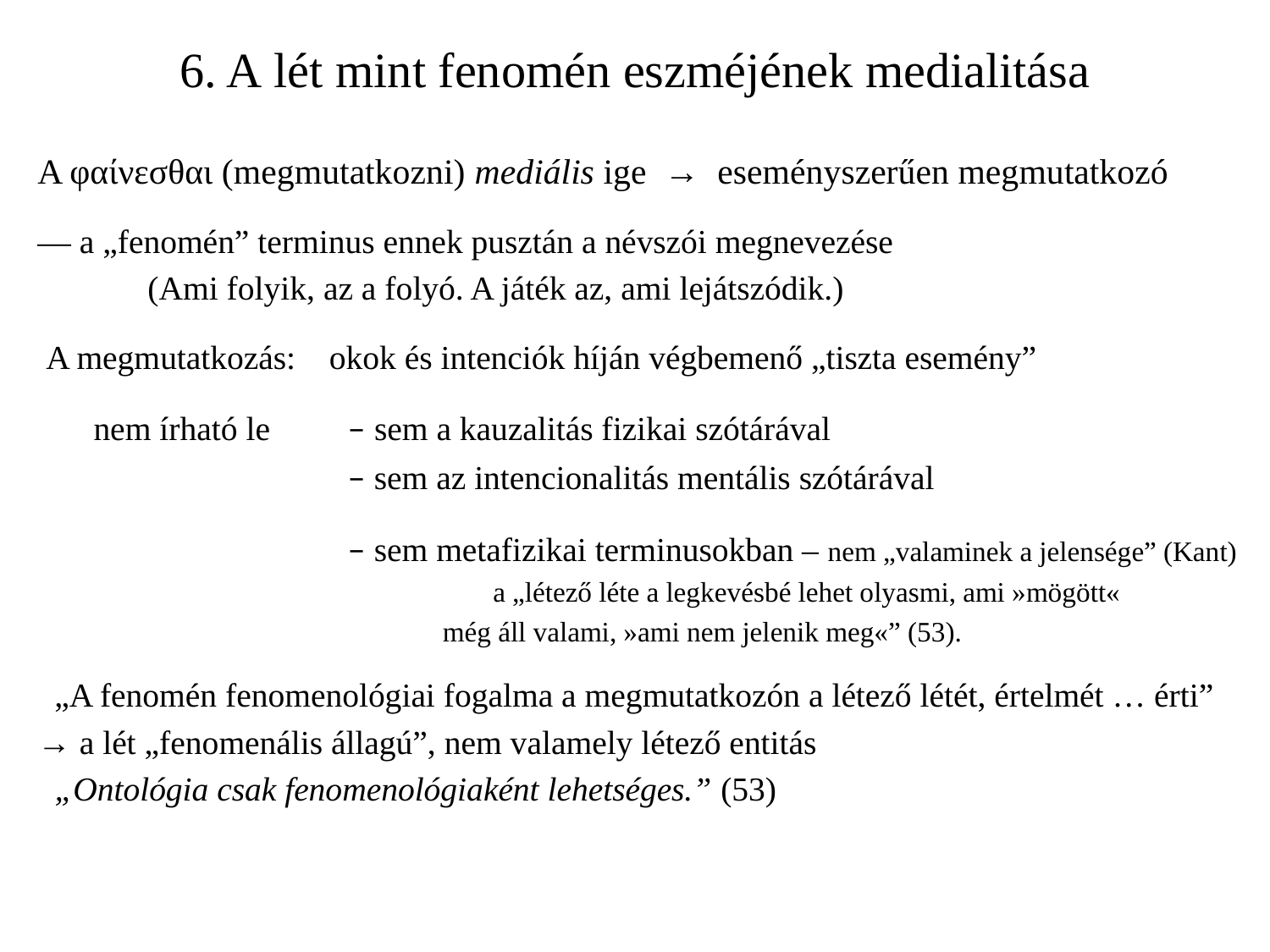

# 6. A lét mint fenomén eszméjének medialitása

A φαίνεσθαι (megmutatkozni) mediális ige  →  eseményszerűen megmutatkozó

― a „fenomén” terminus ennek pusztán a névszói megnevezése
             (Ami folyik, az a folyó. A játék az, ami lejátszódik.)

 A megmutatkozás:    okok és intenciók híján végbemenő „tiszta esemény”

	 nem írható le  	 ‒ sem a kauzalitás fizikai szótárával
		                ‒ sem az intencionalitás mentális szótárával

			 ‒ sem metafizikai terminusokban ‒ nem „valaminek a jelensége” (Kant)
			                      a „létező léte a legkevésbé lehet olyasmi, ami »mögött«
                                                          még áll valami, »ami nem jelenik meg«” (53).

  „A fenomén fenomenológiai fogalma a megmutatkozón a létező létét, értelmét … érti”
→ a lét „fenomenális állagú”, nem valamely létező entitás
  „Ontológia csak fenomenológiaként lehetséges.” (53)